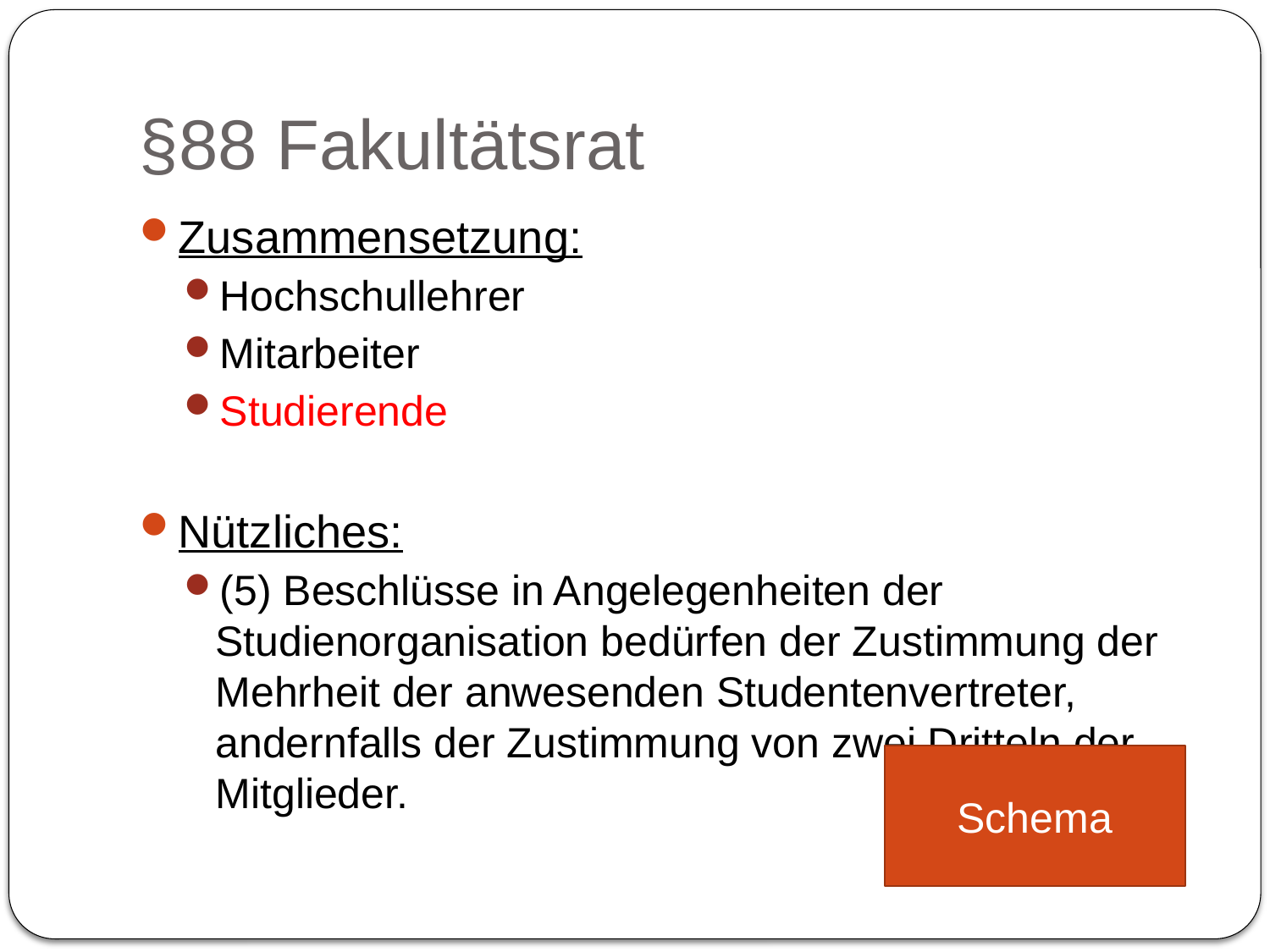

# §88 Fakultätsrat
Zusammensetzung:
Hochschullehrer
Mitarbeiter
Studierende

Nützliches:
(5) Beschlüsse in Angelegenheiten der Studienorganisation bedürfen der Zustimmung der Mehrheit der anwesenden Studentenvertreter, andernfalls der Zustimmung von zwei Dritteln der Mitglieder.
Schema